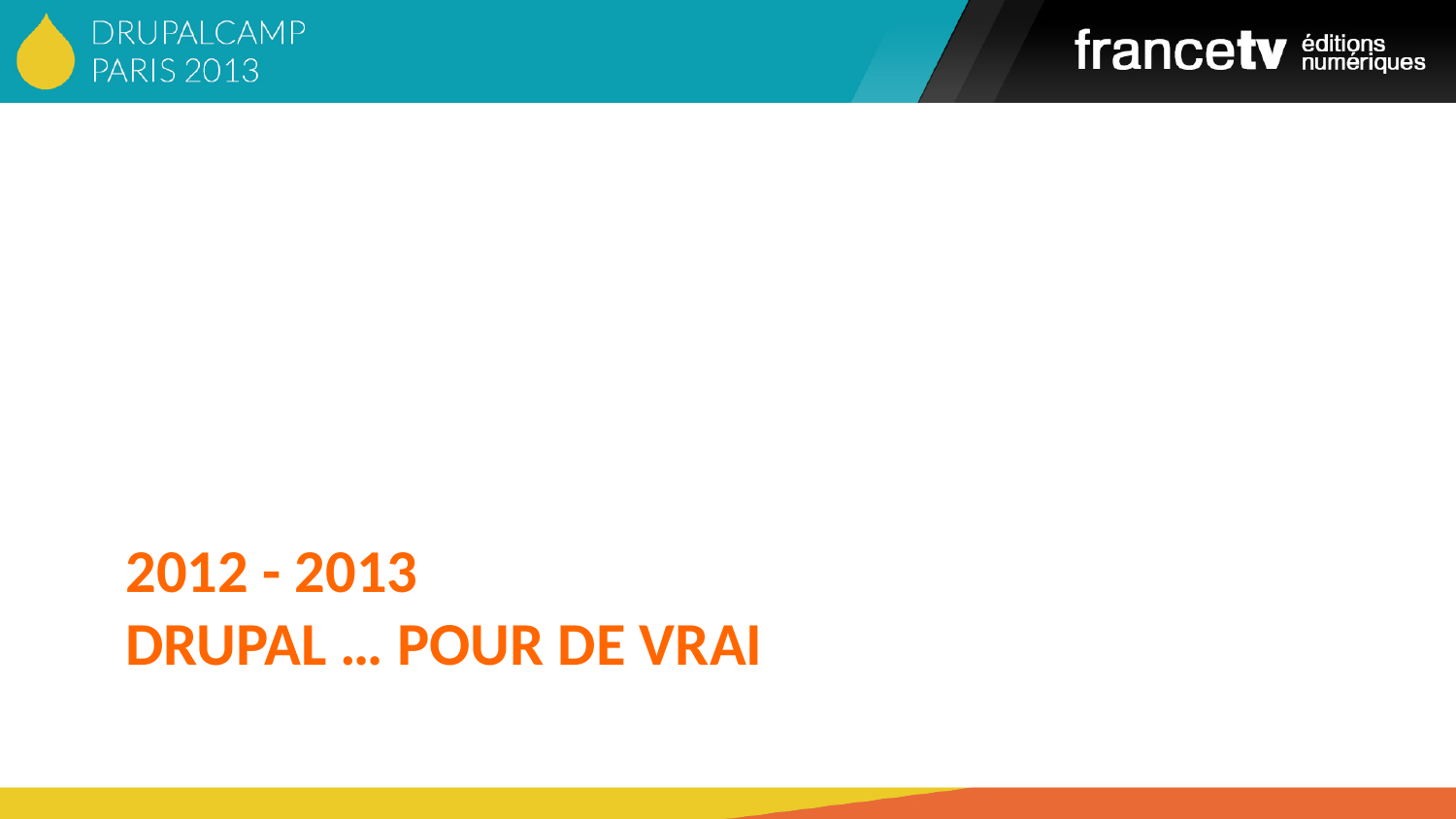

# 2012 - 2013 DRUPAL … POUR DE VRAI